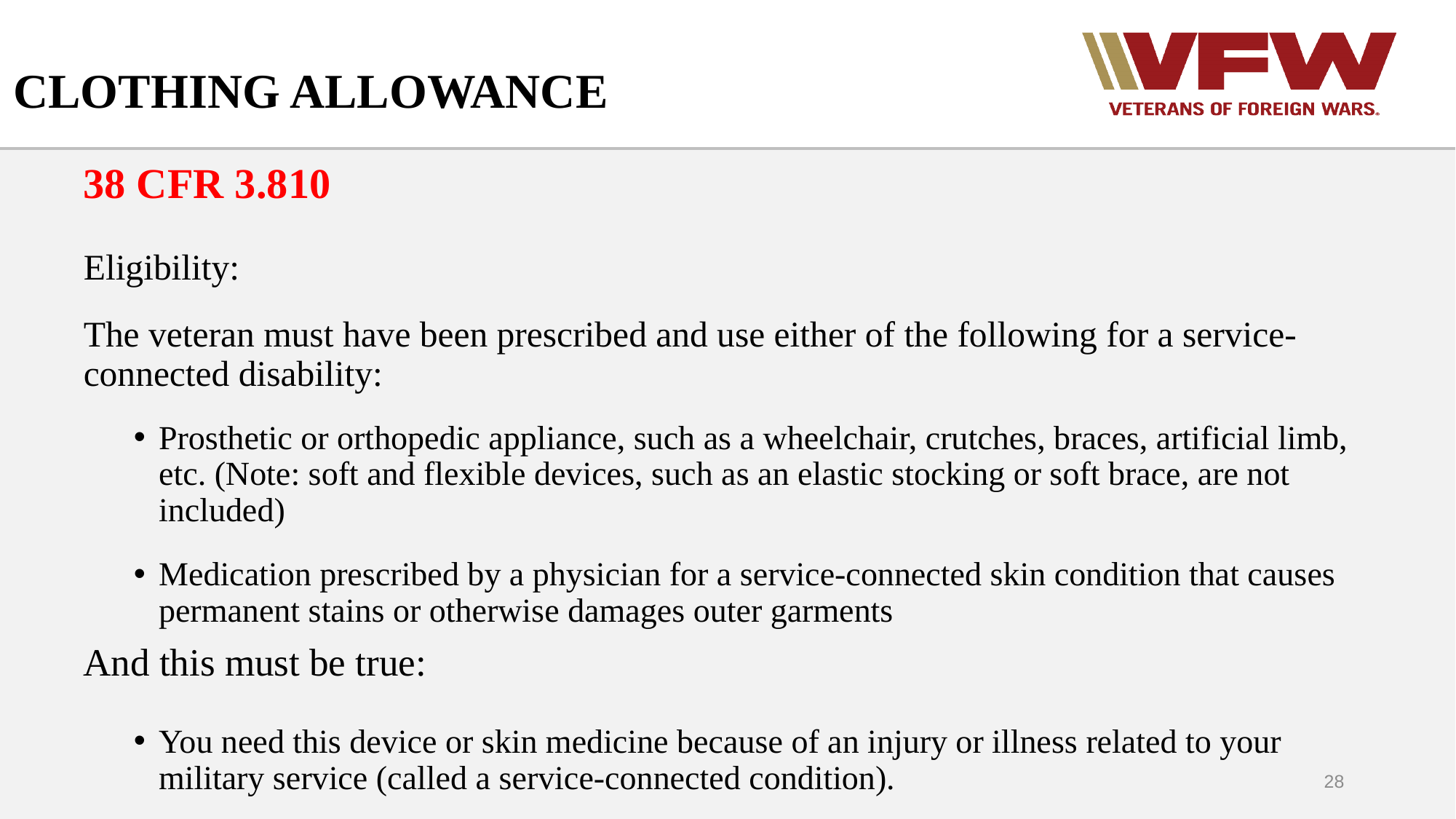

CLOTHING ALLOWANCE
38 CFR 3.810

Eligibility:

The veteran must have been prescribed and use either of the following for a service-connected disability:

Prosthetic or orthopedic appliance, such as a wheelchair, crutches, braces, artificial limb, etc. (Note: soft and flexible devices, such as an elastic stocking or soft brace, are not included)

Medication prescribed by a physician for a service-connected skin condition that causes permanent stains or otherwise damages outer garments
And this must be true:

You need this device or skin medicine because of an injury or illness related to your military service (called a service-connected condition).

28